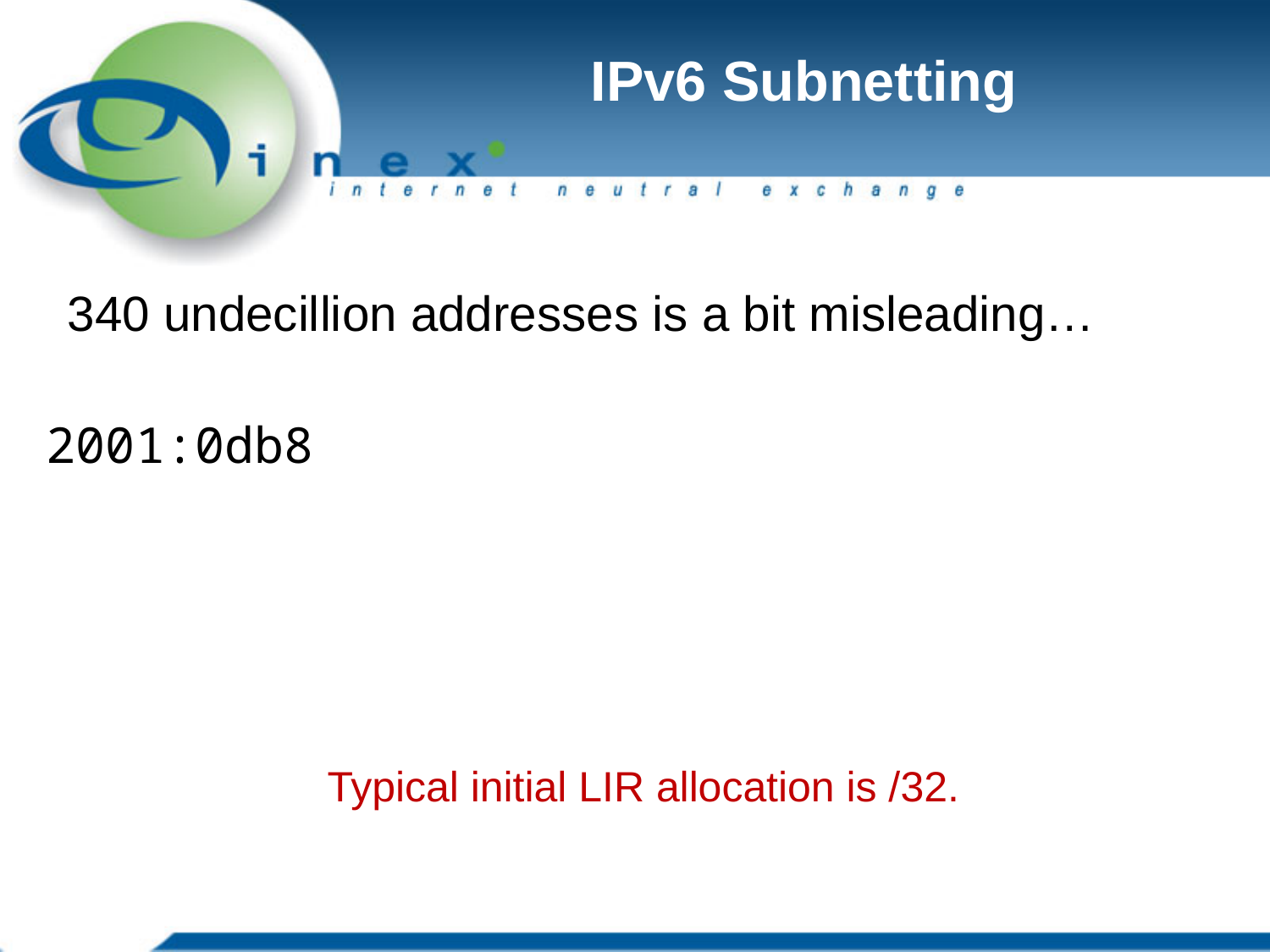

# IPv6 Subnetting
340 undecillion addresses is a bit misleading…

2001:0db8
Typical initial LIR allocation is /32.